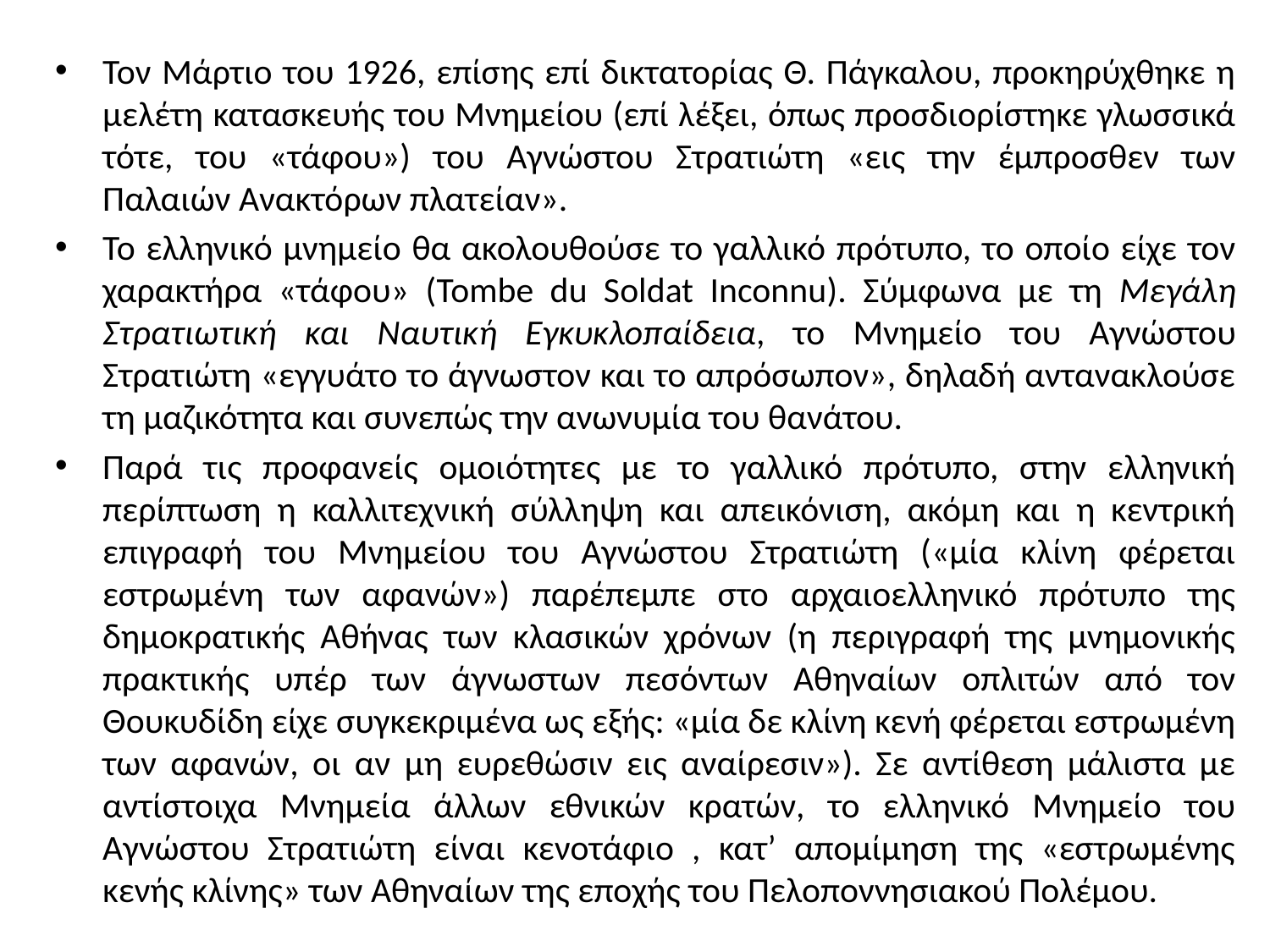

Τον Μάρτιο του 1926, επίσης επί δικτατορίας Θ. Πάγκαλου, προκηρύχθηκε η μελέτη κατασκευής του Μνημείου (επί λέξει, όπως προσδιορίστηκε γλωσσικά τότε, του «τάφου») του Αγνώστου Στρατιώτη «εις την έμπροσθεν των Παλαιών Ανακτόρων πλατείαν».
Το ελληνικό μνημείο θα ακολουθούσε το γαλλικό πρότυπο, το οποίο είχε τον χαρακτήρα «τάφου» (Tombe du Soldat Inconnu). Σύμφωνα με τη Μεγάλη Στρατιωτική και Ναυτική Εγκυκλοπαίδεια, το Μνημείο του Αγνώστου Στρατιώτη «εγγυάτο το άγνωστον και το απρόσωπον», δηλαδή αντανακλούσε τη μαζικότητα και συνεπώς την ανωνυμία του θανάτου.
Παρά τις προφανείς ομοιότητες με το γαλλικό πρότυπο, στην ελληνική περίπτωση η καλλιτεχνική σύλληψη και απεικόνιση, ακόμη και η κεντρική επιγραφή του Μνημείου του Αγνώστου Στρατιώτη («μία κλίνη φέρεται εστρωμένη των αφανών») παρέπεμπε στο αρχαιοελληνικό πρότυπο της δημοκρατικής Αθήνας των κλασικών χρόνων (η περιγραφή της μνημονικής πρακτικής υπέρ των άγνωστων πεσόντων Αθηναίων οπλιτών από τον Θουκυδίδη είχε συγκεκριμένα ως εξής: «μία δε κλίνη κενή φέρεται εστρωμένη των αφανών, οι αν μη ευρεθώσιν εις αναίρεσιν»). Σε αντίθεση μάλιστα με αντίστοιχα Μνημεία άλλων εθνικών κρατών, το ελληνικό Μνημείο του Αγνώστου Στρατιώτη είναι κενοτάφιο , κατ’ απομίμηση της «εστρωμένης κενής κλίνης» των Αθηναίων της εποχής του Πελοποννησιακού Πολέμου.